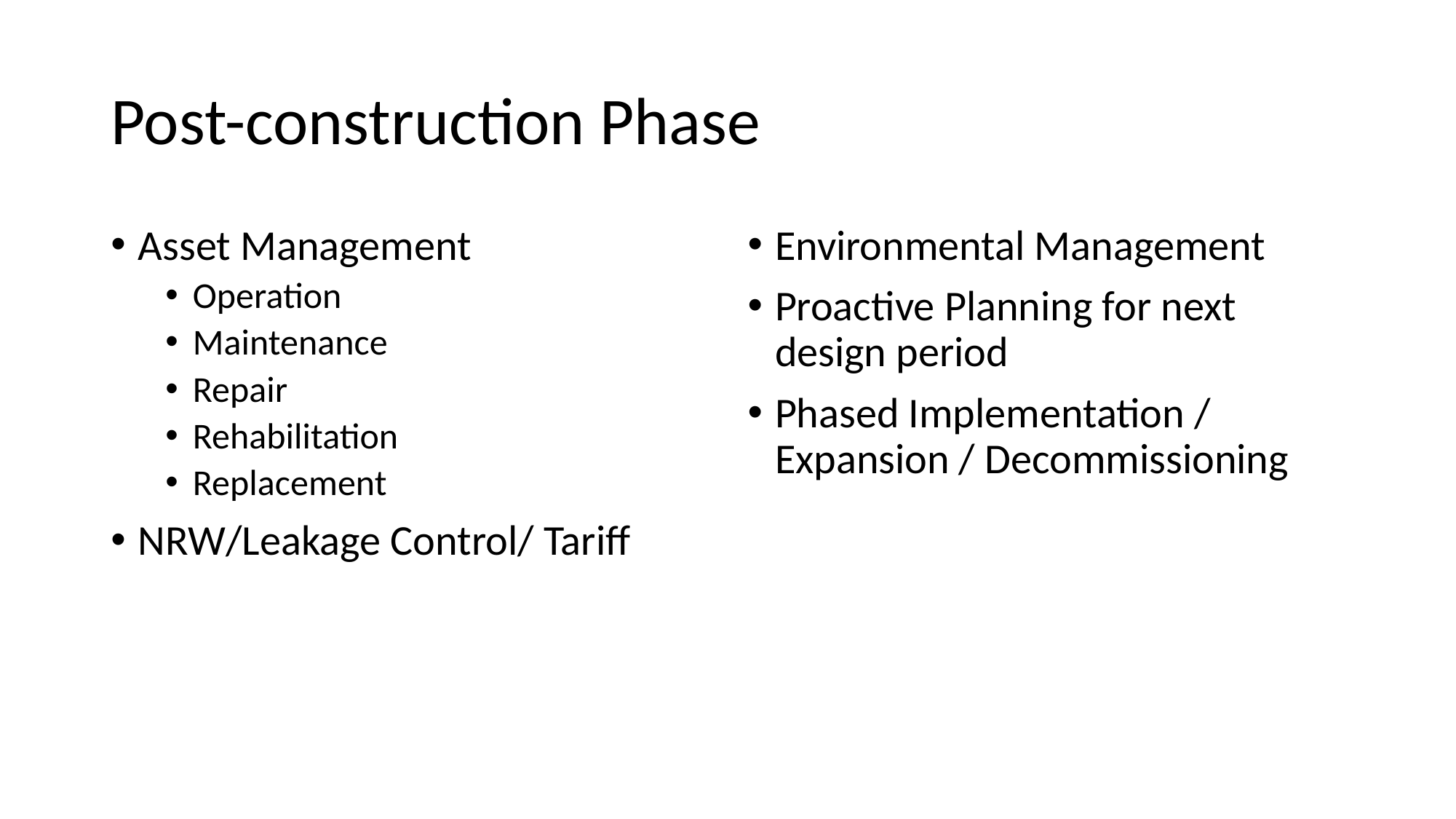

# Post-construction Phase
Asset Management
Operation
Maintenance
Repair
Rehabilitation
Replacement
NRW/Leakage Control/ Tariff
Environmental Management
Proactive Planning for next design period
Phased Implementation / Expansion / Decommissioning